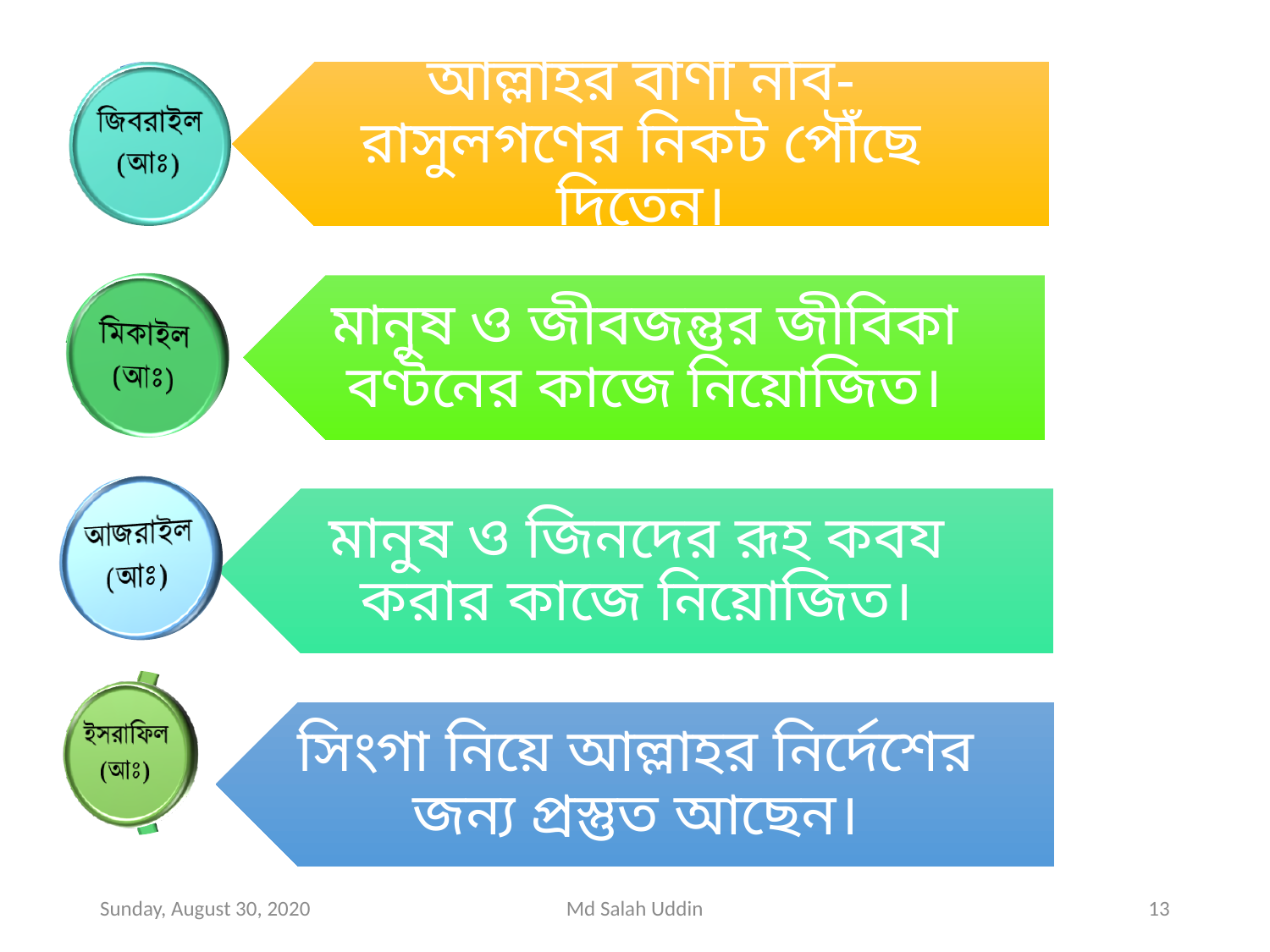

আল্লাহর বাণী নবি-রাসুলগণের নিকট পৌঁছে দিতেন।
মানুষ ও জীবজন্তুর জীবিকা বণ্টনের কাজে নিয়োজিত।
মানুষ ও জিনদের রূহ কবয করার কাজে নিয়োজিত।
সিংগা নিয়ে আল্লাহর নির্দেশের জন্য প্রস্তুত আছেন।
Sunday, August 30, 2020
Md Salah Uddin
13